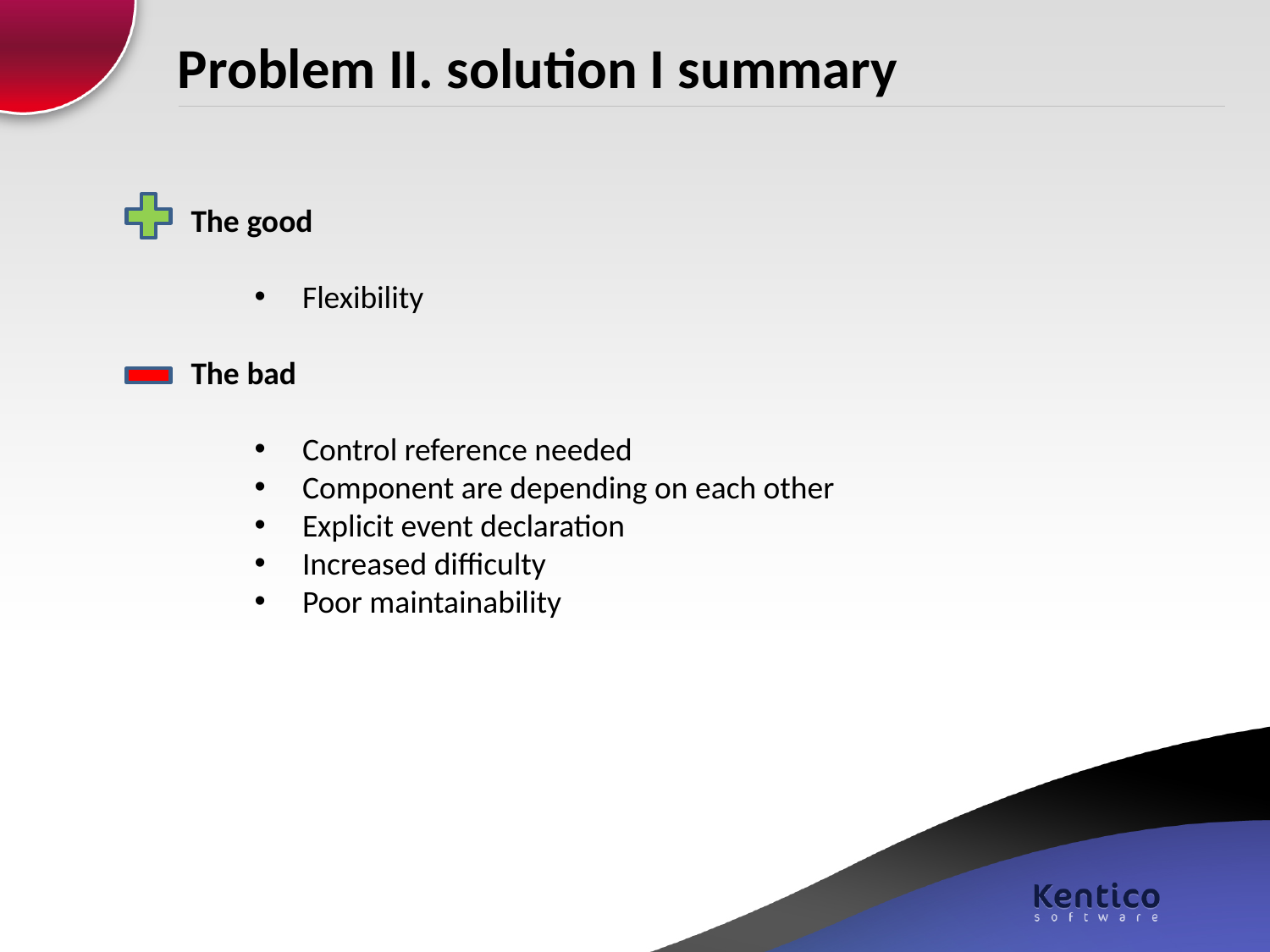

# Problem II. solution I summary

The good

Flexibility

The bad

Control reference needed
Component are depending on each other
Explicit event declaration
Increased difficulty
Poor maintainability